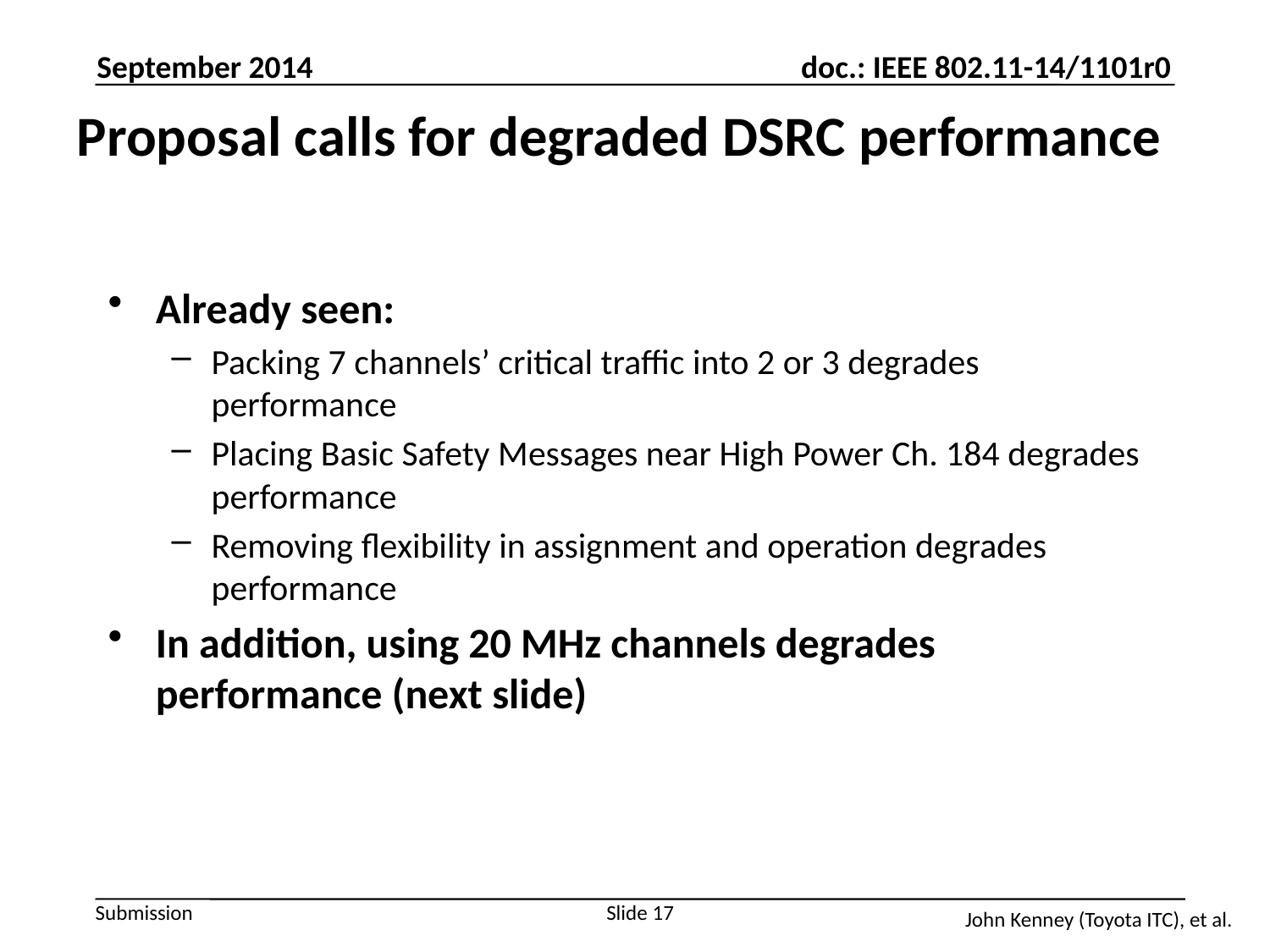

September 2014
# Proposal calls for degraded DSRC performance
Already seen:
Packing 7 channels’ critical traffic into 2 or 3 degrades performance
Placing Basic Safety Messages near High Power Ch. 184 degrades performance
Removing flexibility in assignment and operation degrades performance
In addition, using 20 MHz channels degrades performance (next slide)
Slide 17
John Kenney (Toyota ITC), et al.